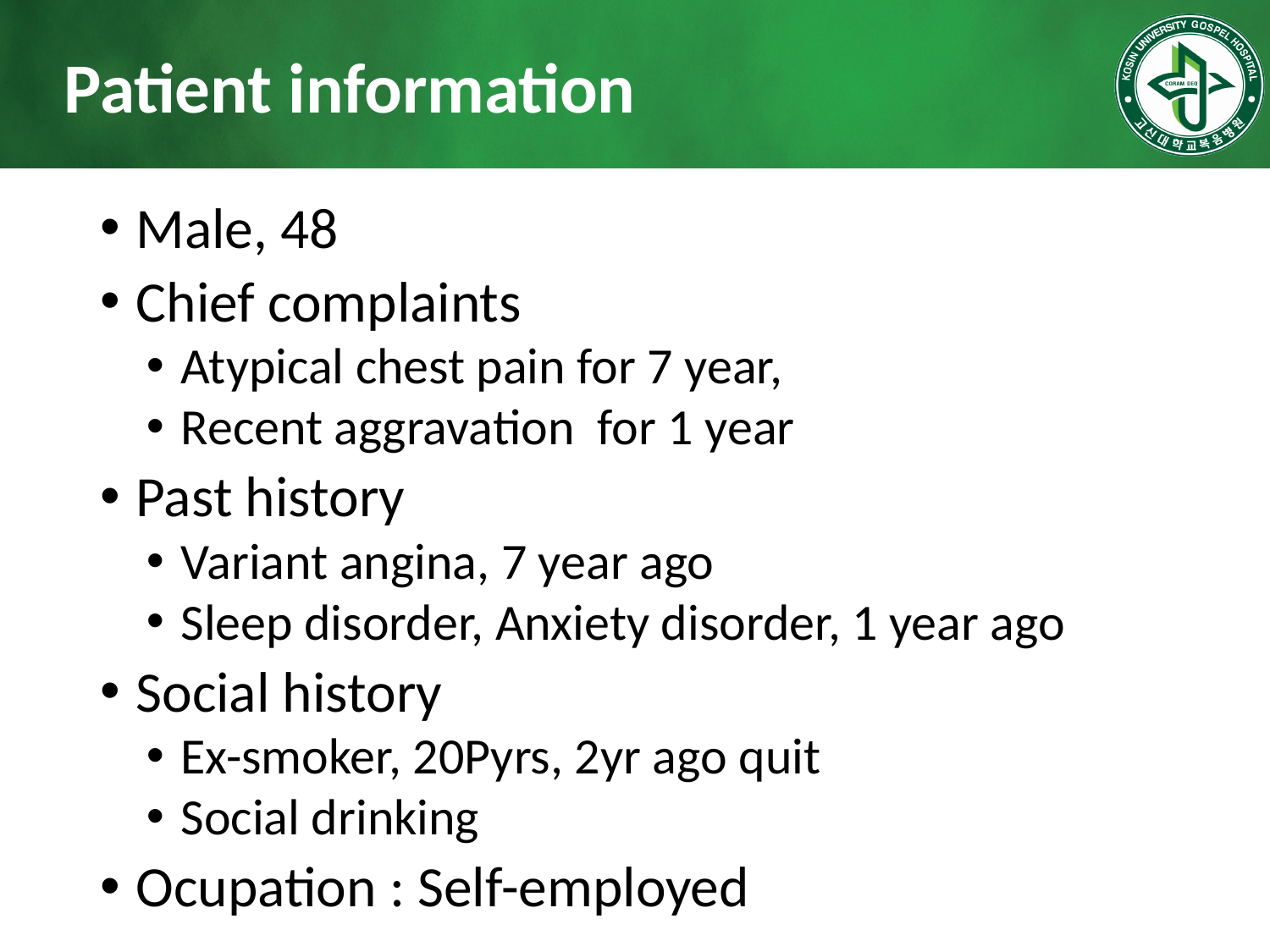

# Patient information
 Male, 48
 Chief complaints
 Atypical chest pain for 7 year,
 Recent aggravation  for 1 year
 Past history
 Variant angina, 7 year ago
 Sleep disorder, Anxiety disorder, 1 year ago
 Social history
 Ex-smoker, 20Pyrs, 2yr ago quit
 Social drinking
 Ocupation : Self-employed